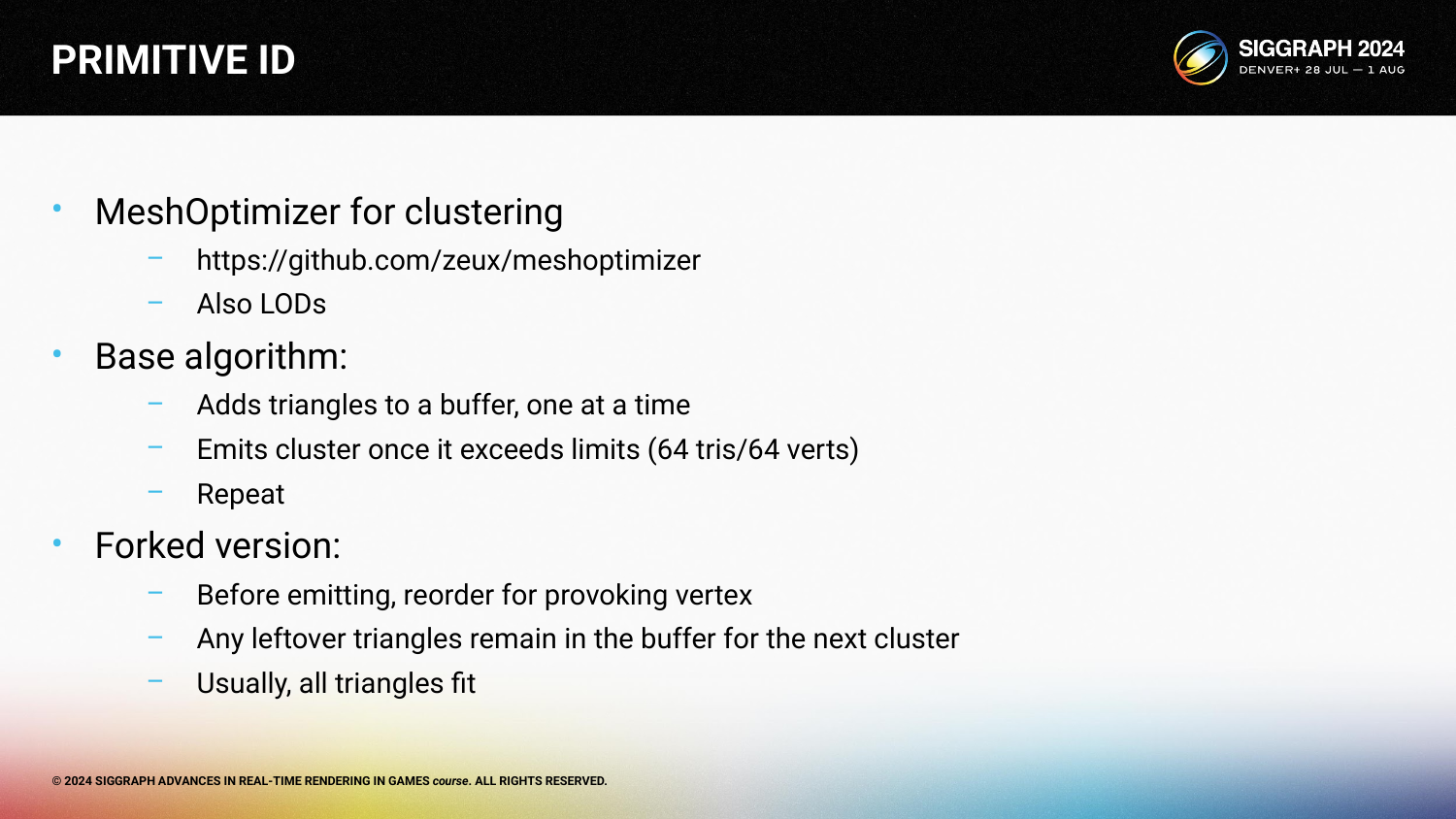

# PRIMITIVE ID
MeshOptimizer for clustering
https://github.com/zeux/meshoptimizer
Also LODs
Base algorithm:
Adds triangles to a buffer, one at a time
Emits cluster once it exceeds limits (64 tris/64 verts)
Repeat
Forked version:
Before emitting, reorder for provoking vertex
Any leftover triangles remain in the buffer for the next cluster
Usually, all triangles fit